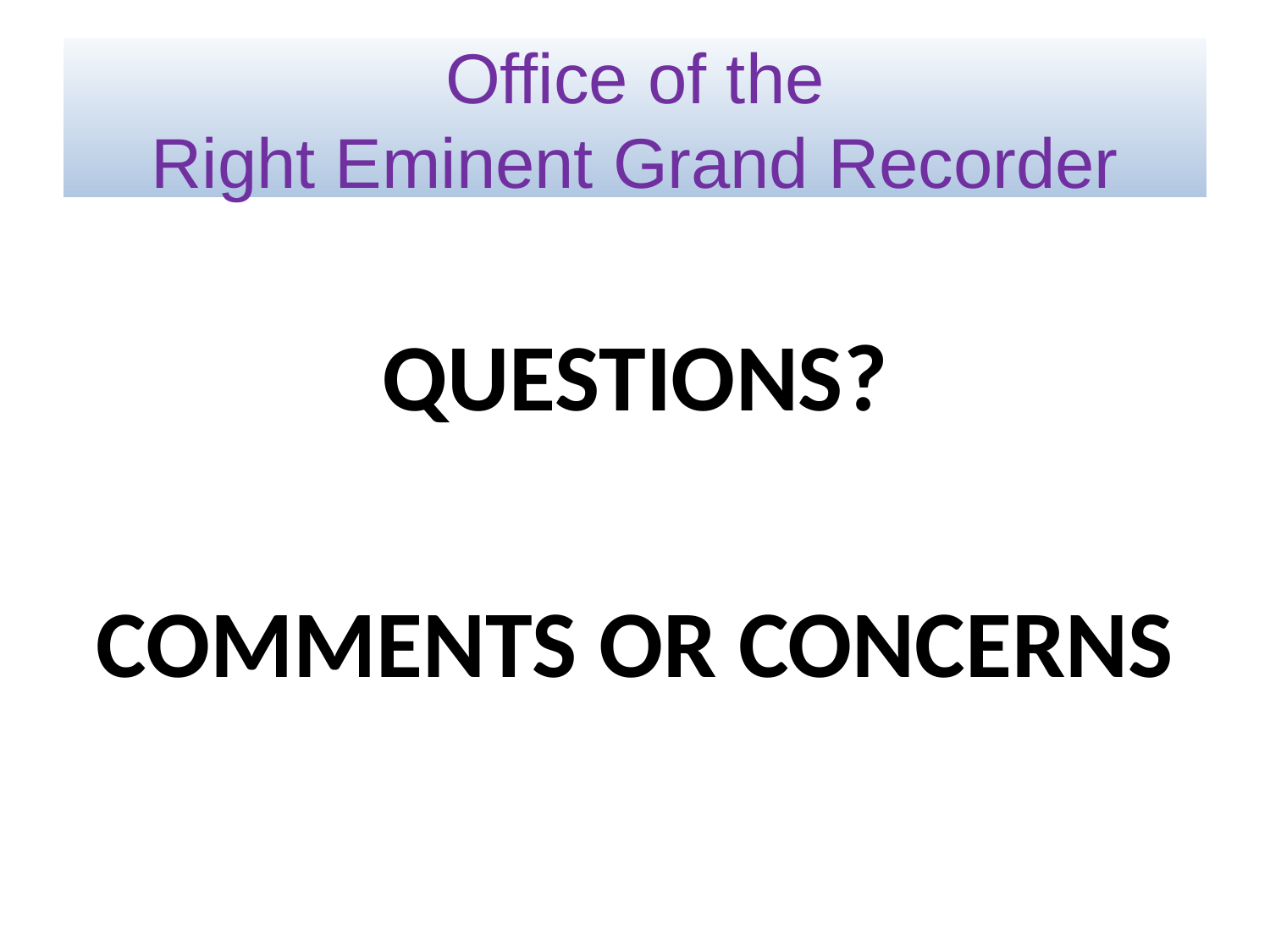

# Office of the Right Eminent Grand Recorder

QUESTIONS?

COMMENTS OR CONCERNS